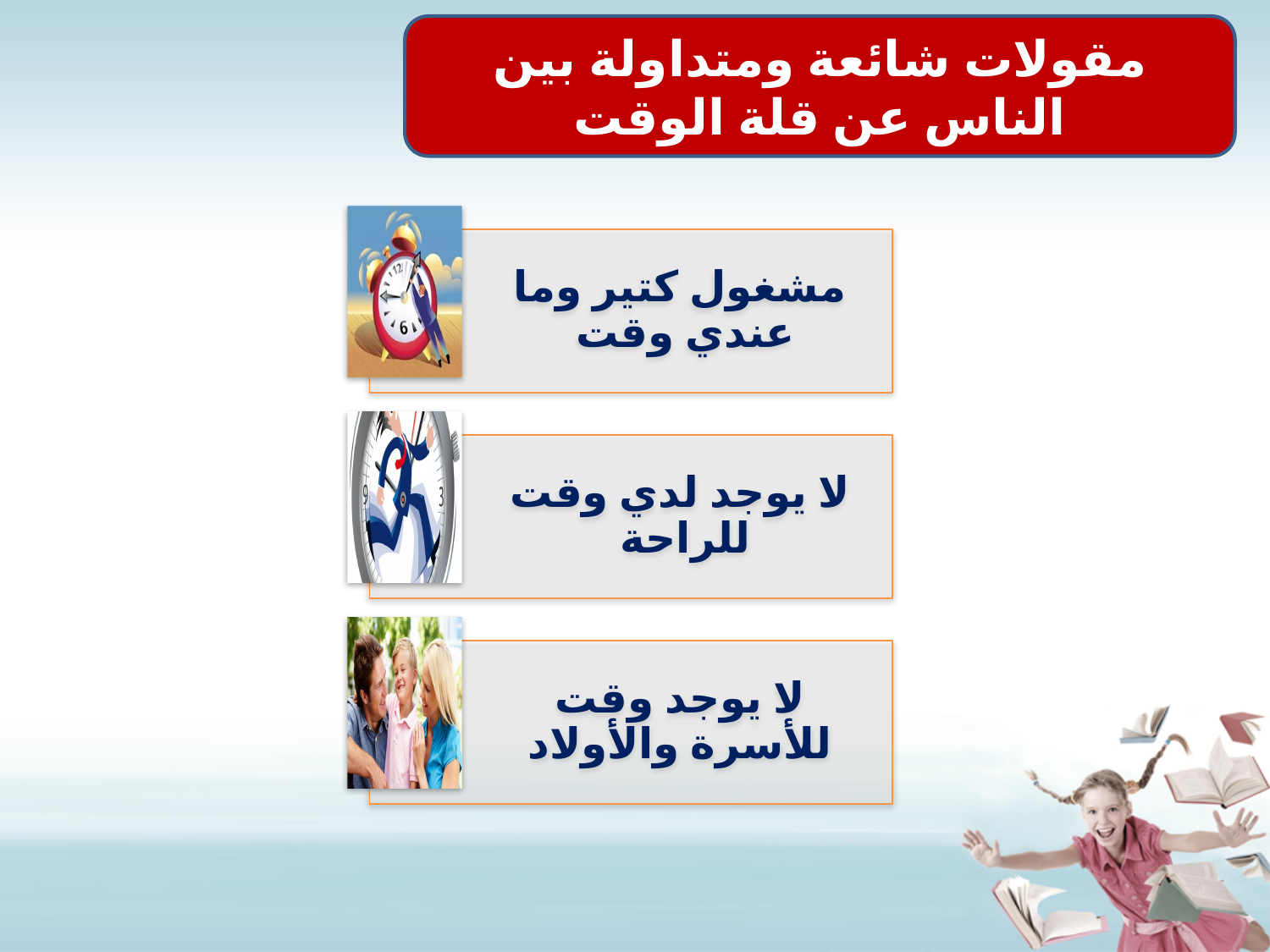

مقولات شائعة ومتداولة بين الناس عن قلة الوقت
مشغول كتير وما عندي وقت
لا يوجد لدي وقت للراحة
لا يوجد وقت للأسرة والأولاد